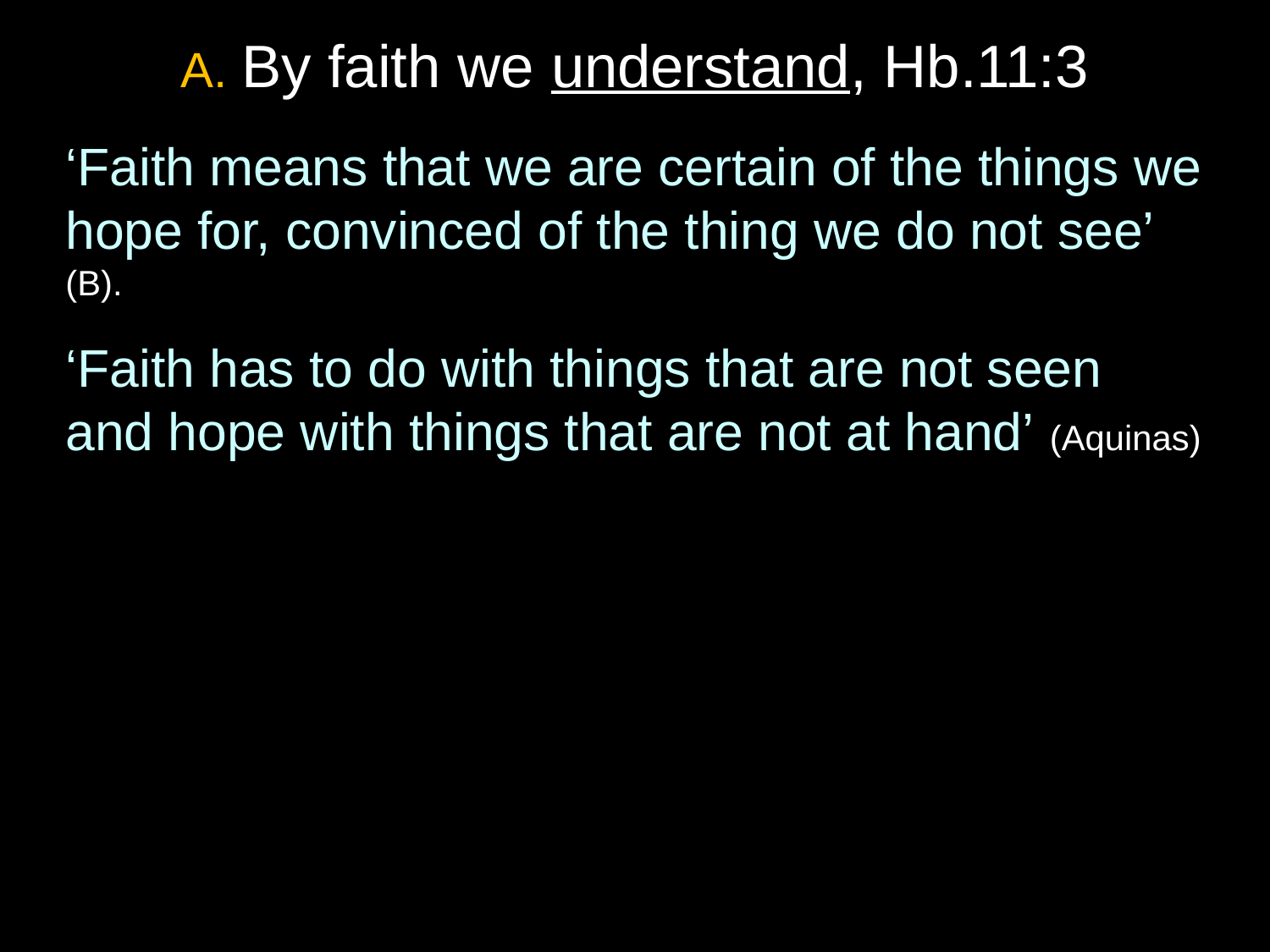

# A. By faith we understand, Hb.11:3
‘Faith means that we are certain of the things we hope for, convinced of the thing we do not see’ (B).
‘Faith has to do with things that are not seen and hope with things that are not at hand’ (Aquinas)